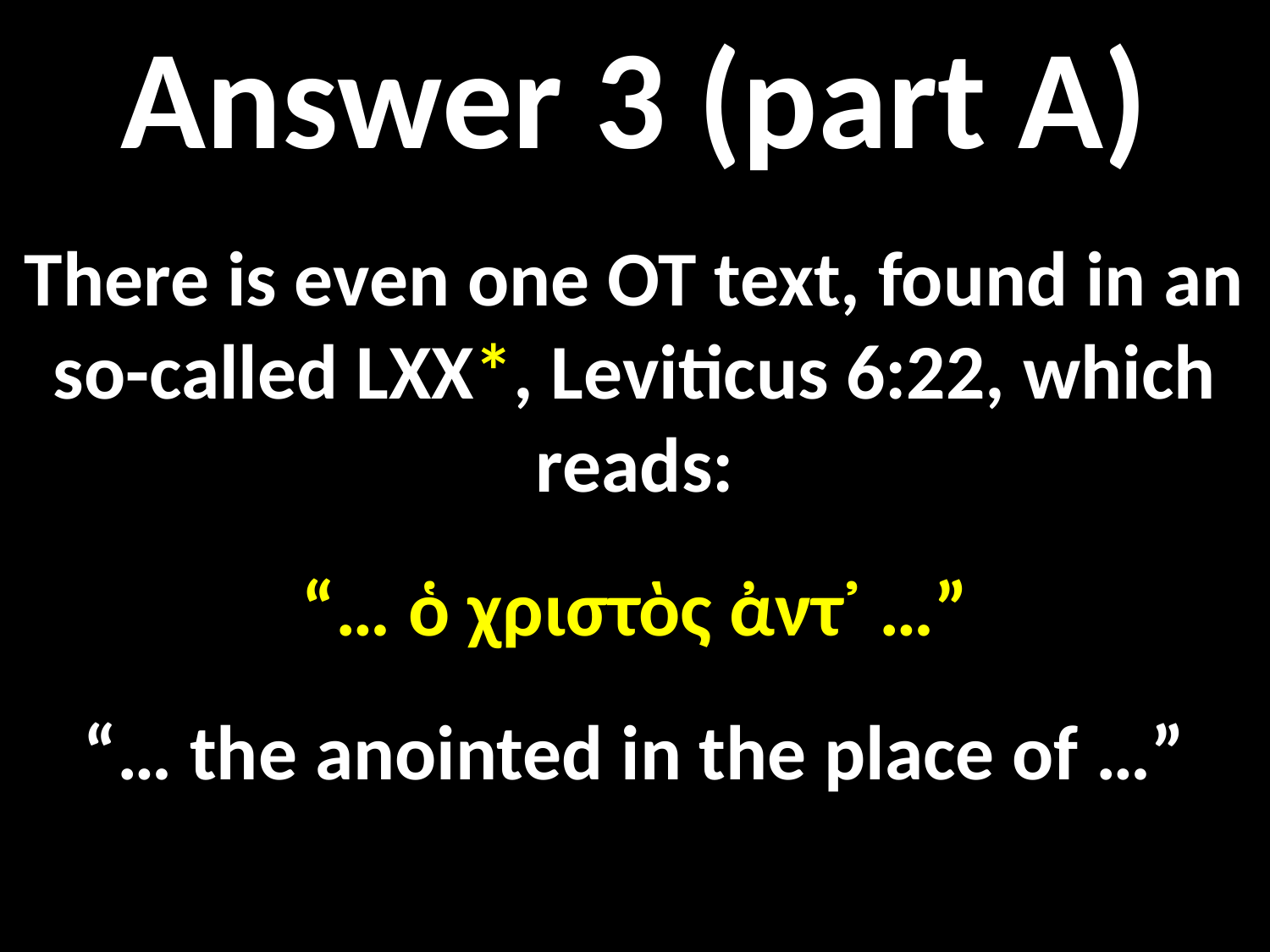

Answer 3 (part A)
There is even one OT text, found in an so-called LXX*, Leviticus 6:22, which reads:

“… ὁ χριστὸς ἀντ᾽ …”

“… the anointed in the place of …”